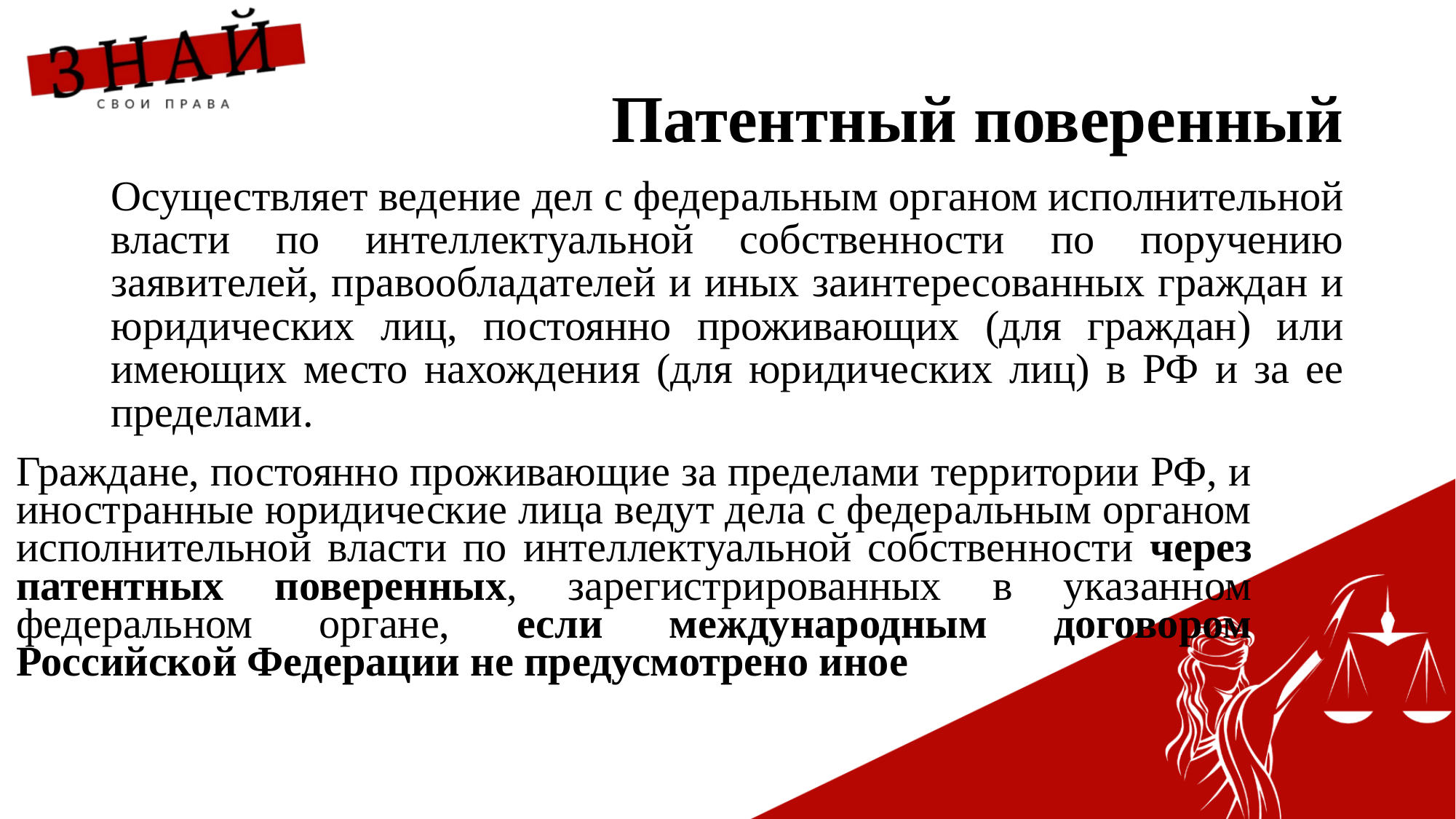

# Патентный поверенный
Осуществляет ведение дел с федеральным органом исполнительной власти по интеллектуальной собственности по поручению заявителей, правообладателей и иных заинтересованных граждан и юридических лиц, постоянно проживающих (для граждан) или имеющих место нахождения (для юридических лиц) в РФ и за ее пределами.
Граждане, постоянно проживающие за пределами территории РФ, и иностранные юридические лица ведут дела с федеральным органом исполнительной власти по интеллектуальной собственности через патентных поверенных, зарегистрированных в указанном федеральном органе, если международным договором Российской Федерации не предусмотрено иное